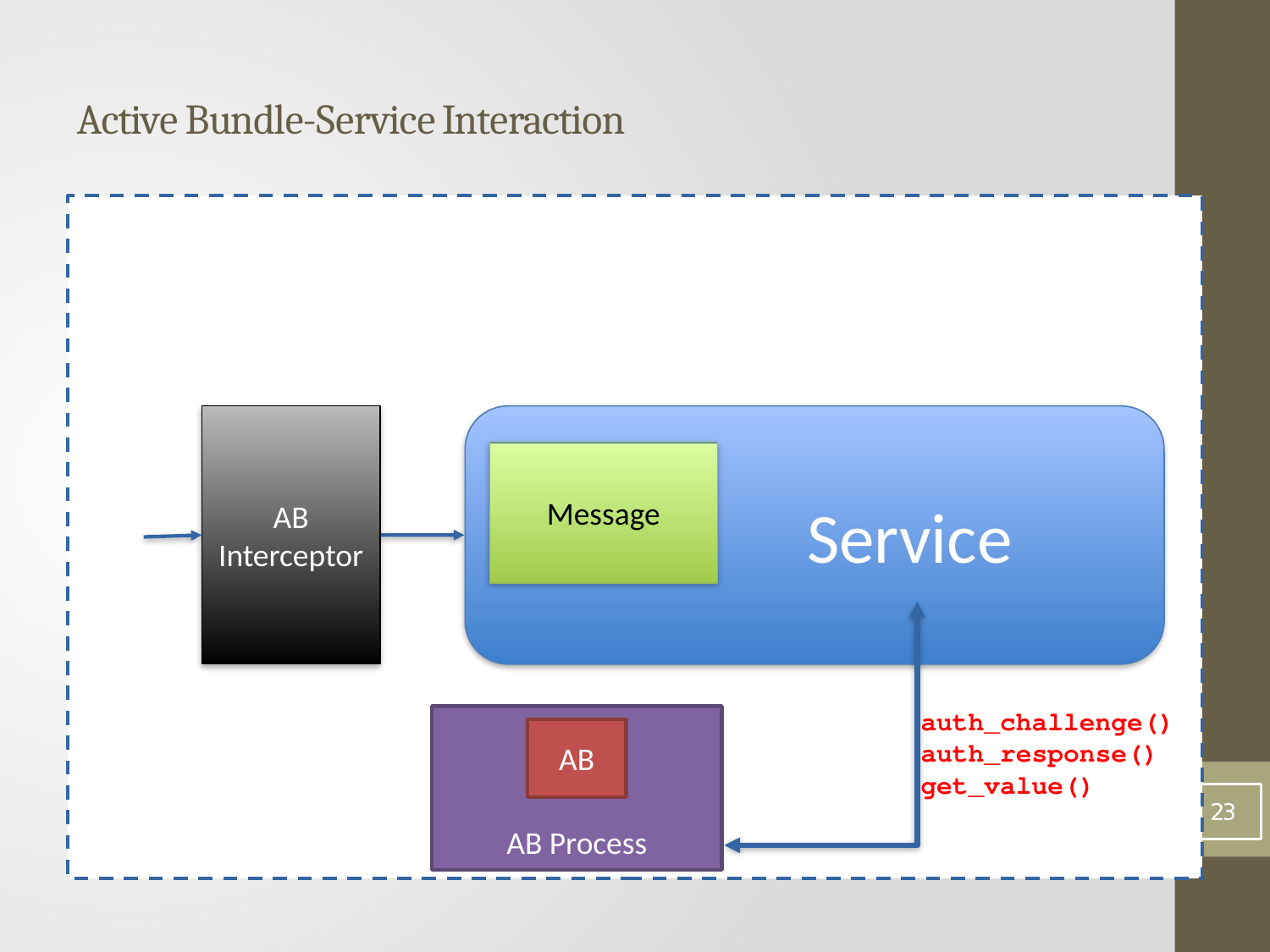

# Active Bundle-Service Interaction
Service Domain

AB Interceptor

            Service

Message

auth_challenge()
auth_response()
get_value()

AB Process

AB
23